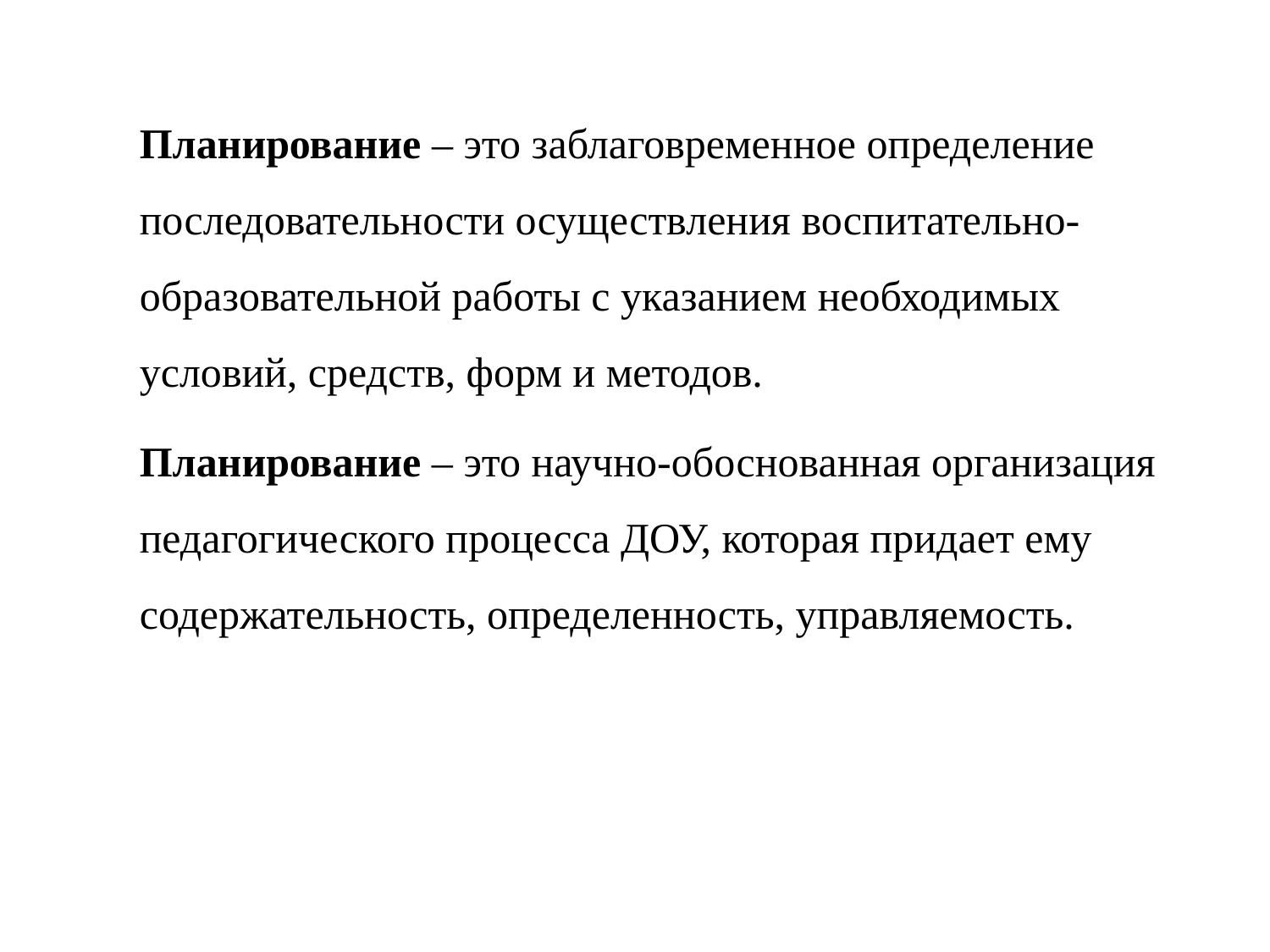

Планирование – это заблаговременное определение последовательности осуществления воспитательно-образовательной работы с указанием необходимых условий, средств, форм и методов.
Планирование – это научно-обоснованная организация педагогического процесса ДОУ, которая придает ему содержательность, определенность, управляемость.